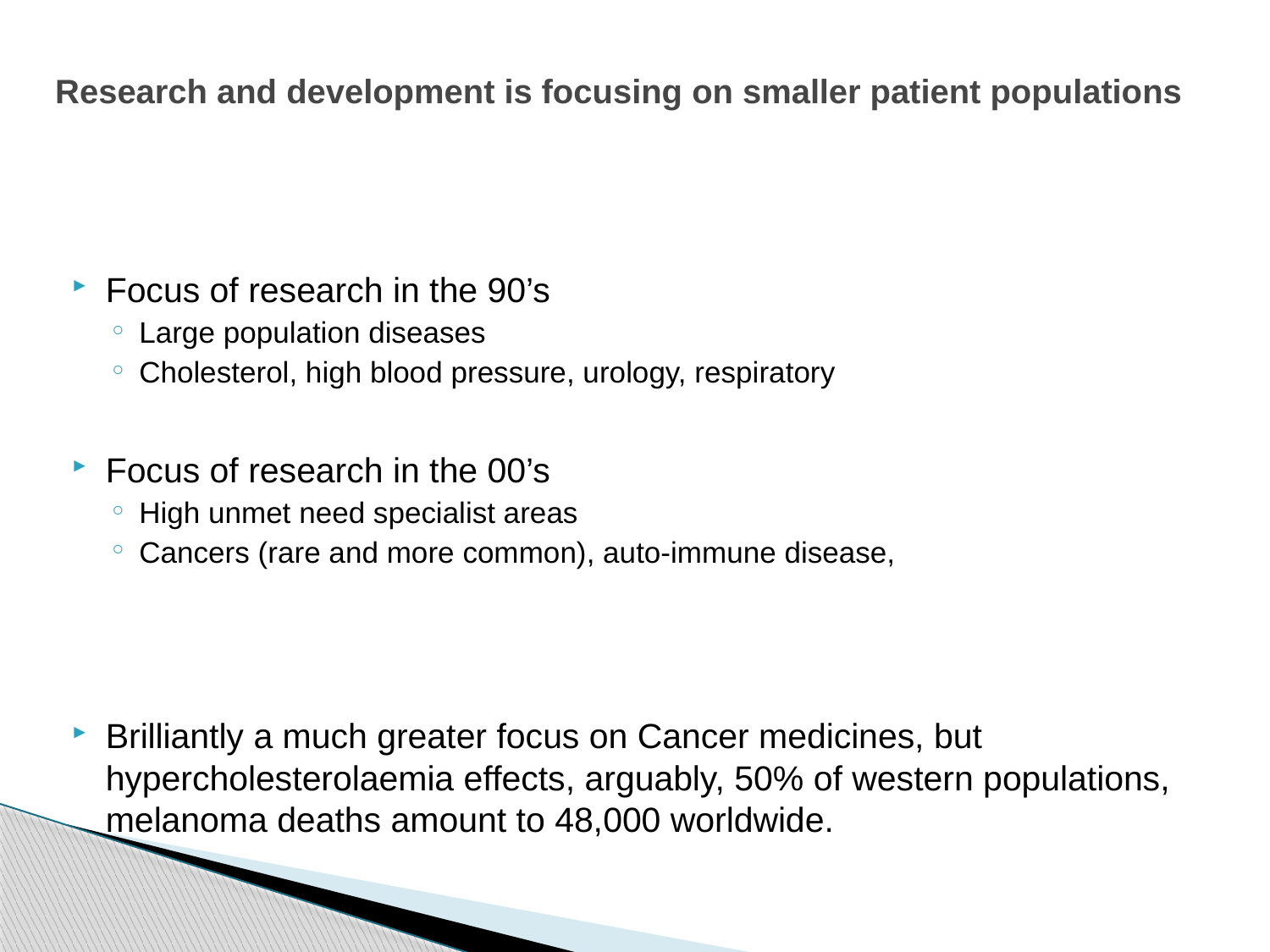

# Research and development is focusing on smaller patient populations
Focus of research in the 90’s
Large population diseases
Cholesterol, high blood pressure, urology, respiratory

Focus of research in the 00’s
High unmet need specialist areas
Cancers (rare and more common), auto-immune disease,

Brilliantly a much greater focus on Cancer medicines, but hypercholesterolaemia effects, arguably, 50% of western populations, melanoma deaths amount to 48,000 worldwide.